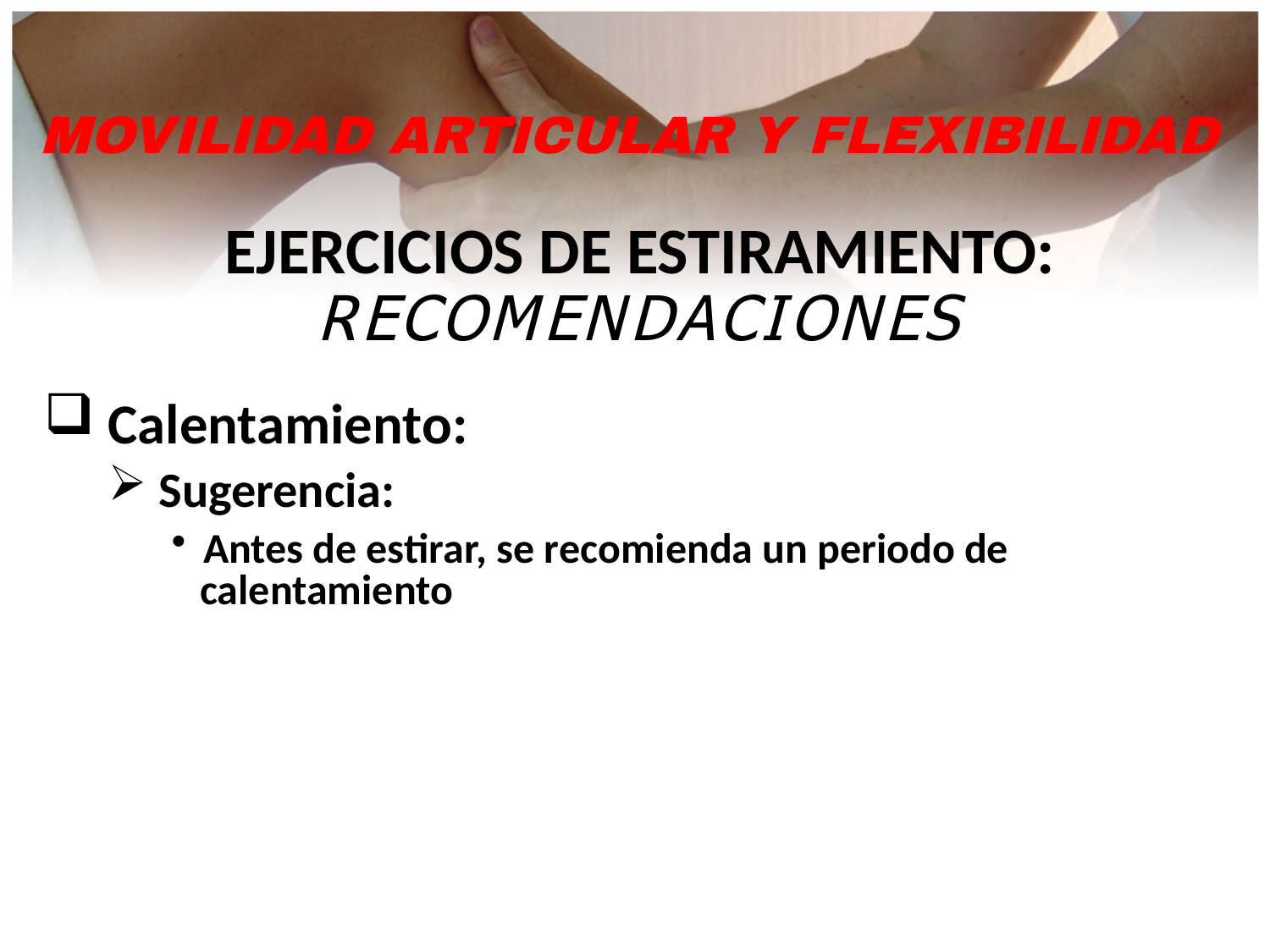

MOVILIDAD ARTICULAR Y FLEXIBILIDAD
EJERCICIOS DE ESTIRAMIENTO:
RECOMENDACIONES
 Calentamiento:
 Sugerencia:
Antes de estirar, se recomienda un periodo de
   calentamiento